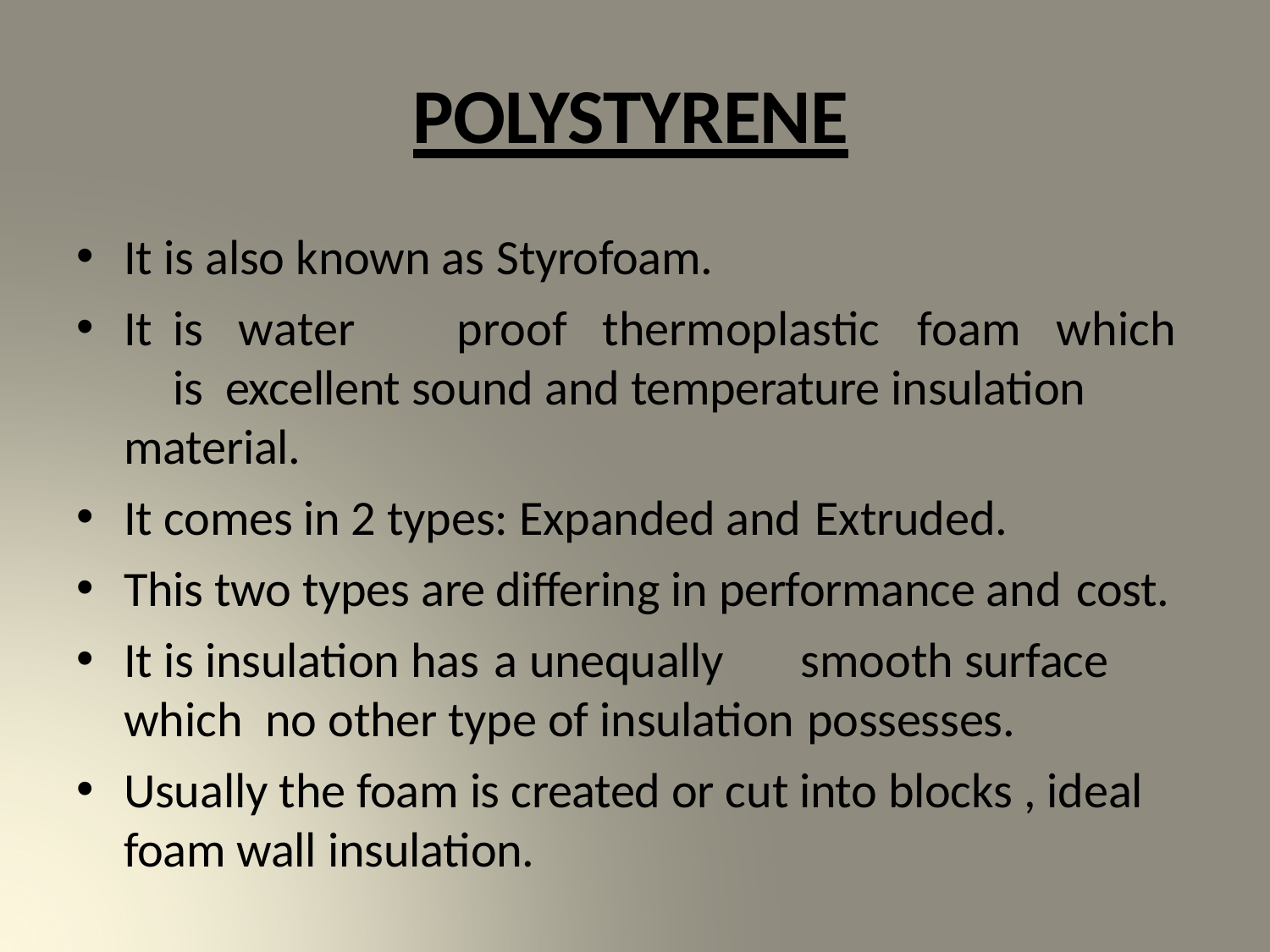

# POLYSTYRENE
It is also known as Styrofoam.
It	is	water	proof	thermoplastic	foam	which	is  excellent sound and temperature insulation material.
It comes in 2 types: Expanded and Extruded.
This two types are differing in performance and cost.
It is insulation has a unequally	smooth surface which  no other type of insulation possesses.
Usually the foam is created or cut into blocks , ideal  foam wall insulation.